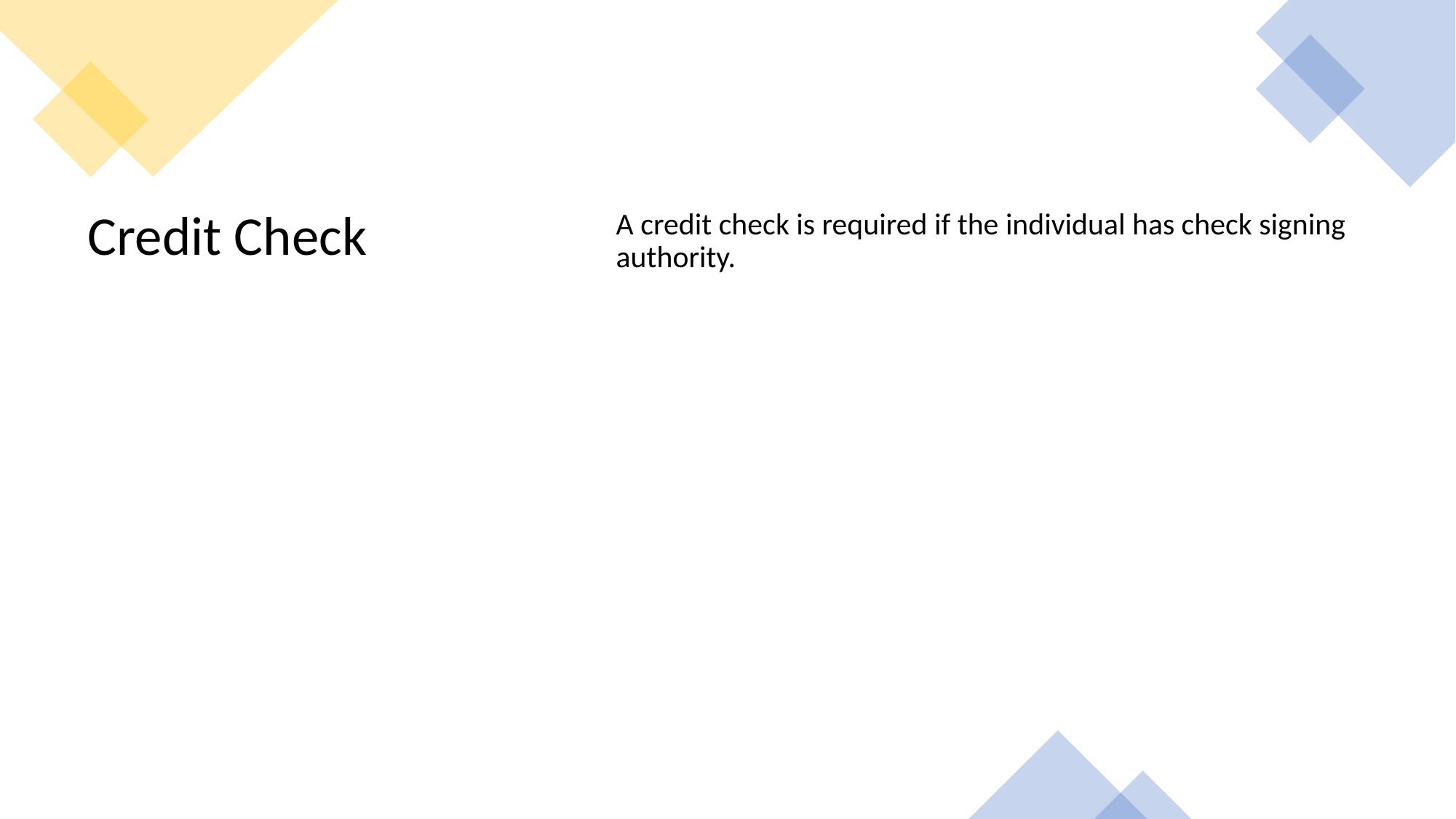

A credit check is required if the individual has check signing authority.
# Credit Check